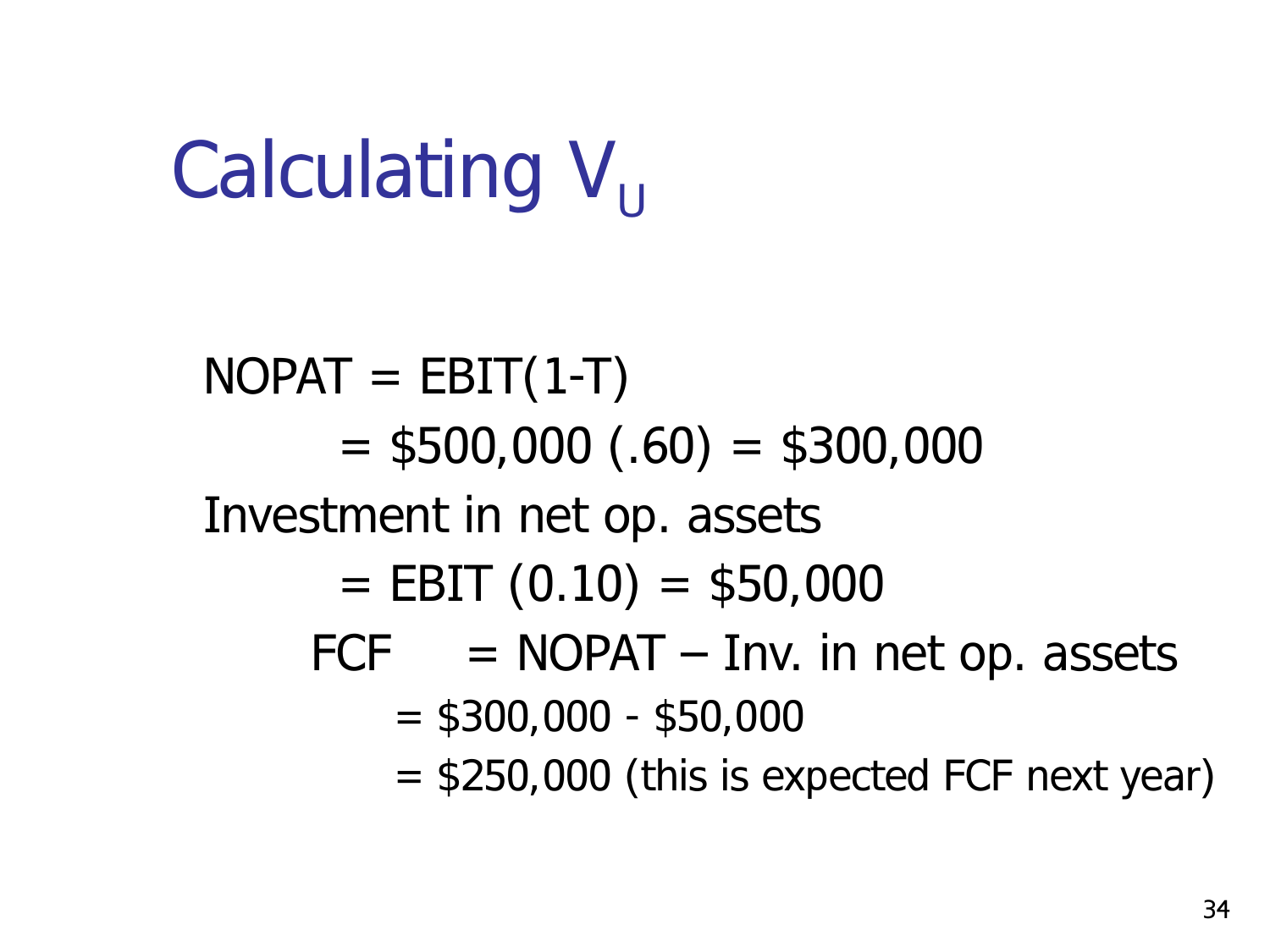

# Calculating VU
NOPAT = EBIT(1-T)
		= $500,000 (.60) = $300,000
Investment in net op. assets
		= EBIT (0.10) = $50,000
       FCF 	= NOPAT – Inv. in net op. assets
	= $300,000 - $50,000
	= $250,000 (this is expected FCF next year)
34